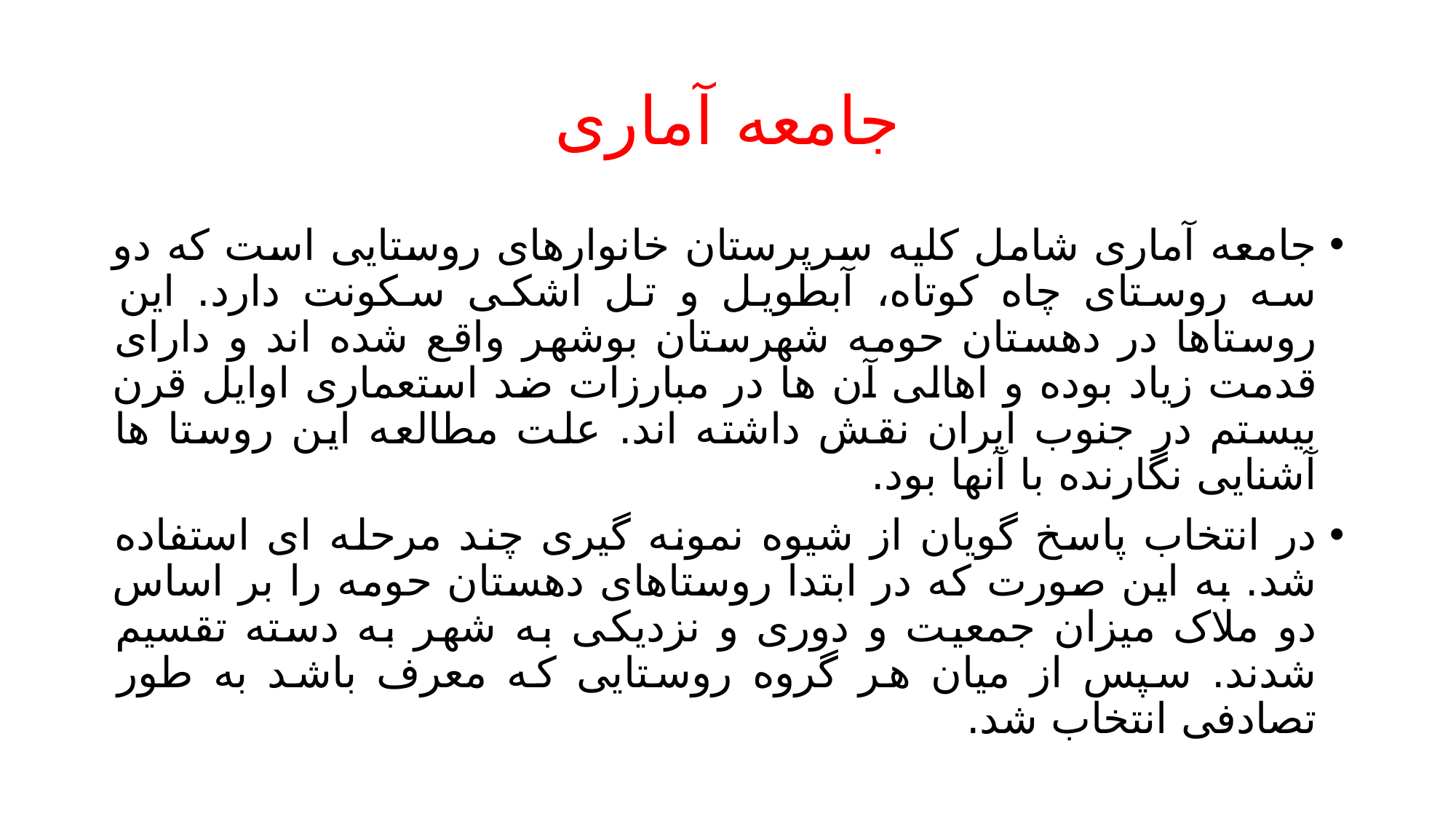

# جامعه آماری
جامعه آماری شامل کلیه سرپرستان خانوارهای روستایی است که دو سه روستای چاه کوتاه، آبطویل و تل اشکی سکونت دارد. این روستاها در دهستان حومه شهرستان بوشهر واقع شده اند و دارای قدمت زیاد بوده و اهالی آن ها در مبارزات ضد استعماری اوایل قرن بیستم در جنوب ایران نقش داشته اند. علت مطالعه این روستا ها آشنایی نگارنده با آنها بود.
در انتخاب پاسخ گویان از شیوه نمونه گیری چند مرحله ای استفاده شد. به این صورت که در ابتدا روستاهای دهستان حومه را بر اساس دو ملاک میزان جمعیت و دوری و نزدیکی به شهر به دسته تقسیم شدند. سپس از میان هر گروه روستایی که معرف باشد به طور تصادفی انتخاب شد.